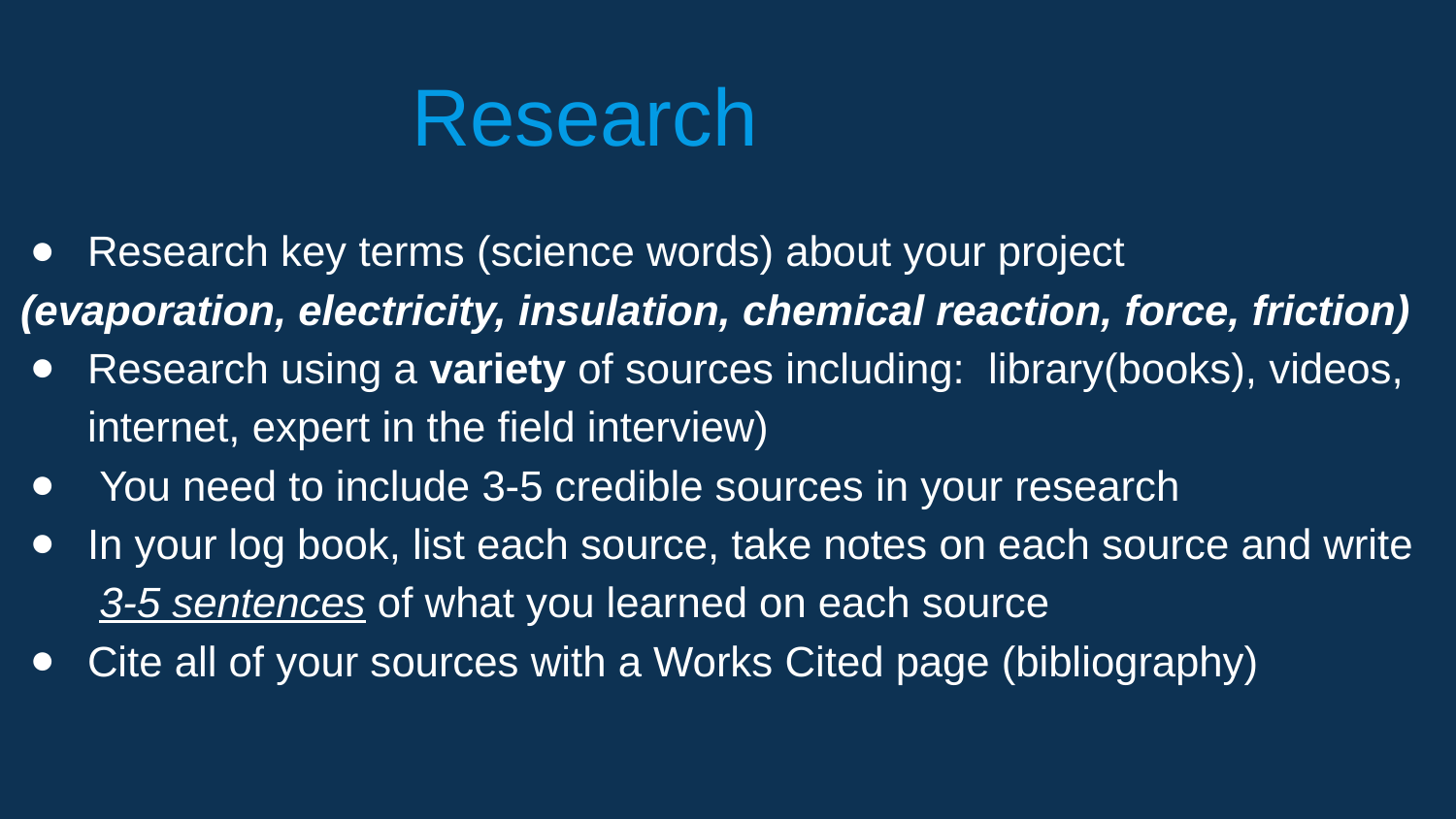

# Research
Research key terms (science words) about your project
(evaporation, electricity, insulation, chemical reaction, force, friction)
Research using a variety of sources including:  library(books), videos, internet, expert in the field interview)
 You need to include 3-5 credible sources in your research
In your log book, list each source, take notes on each source and write  3-5 sentences of what you learned on each source
Cite all of your sources with a Works Cited page (bibliography)